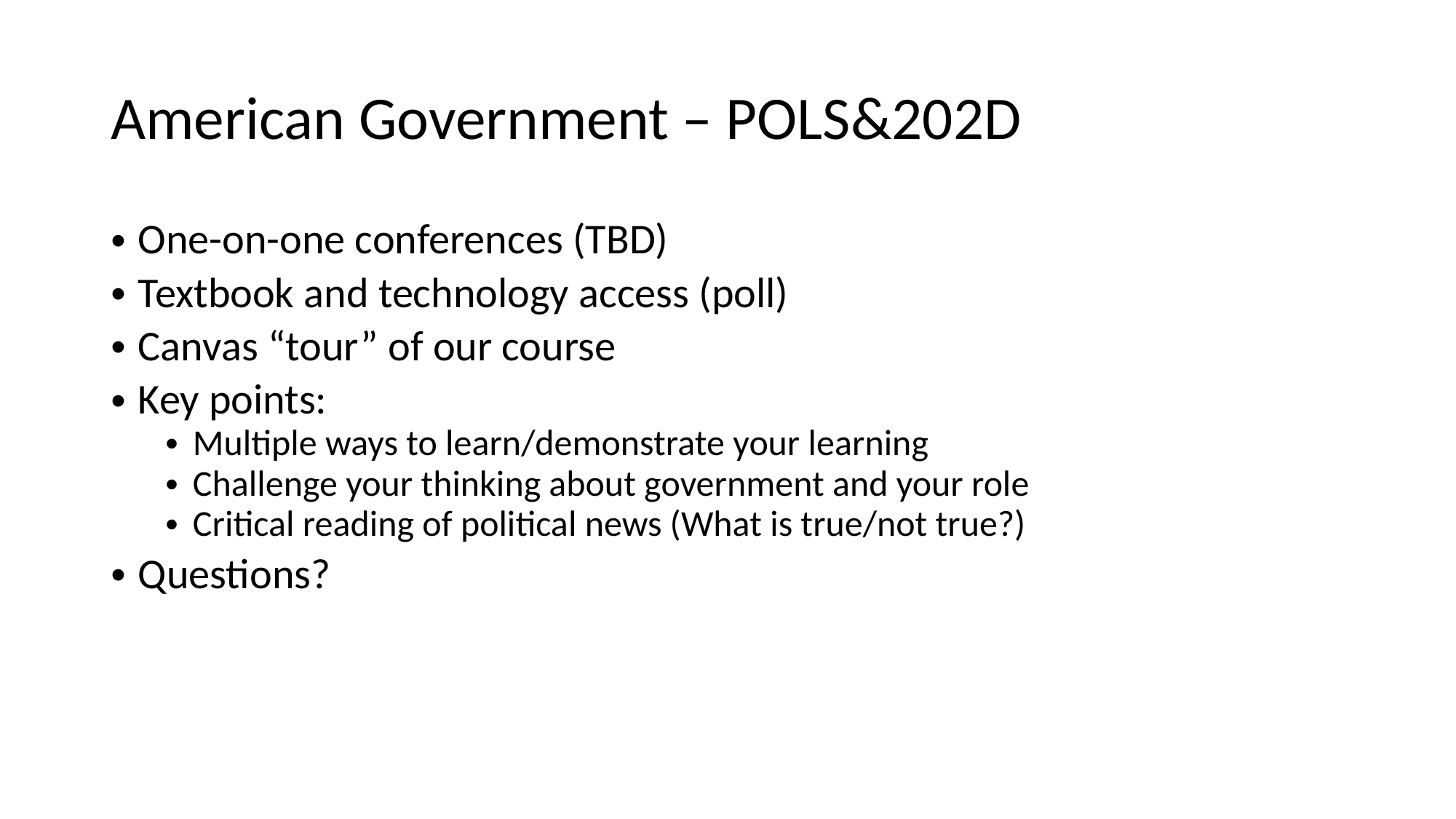

# American Government – POLS&202D
One-on-one conferences (TBD)
Textbook and technology access (poll)
Canvas “tour” of our course
Key points:
Multiple ways to learn/demonstrate your learning
Challenge your thinking about government and your role
Critical reading of political news (What is true/not true?)
Questions?